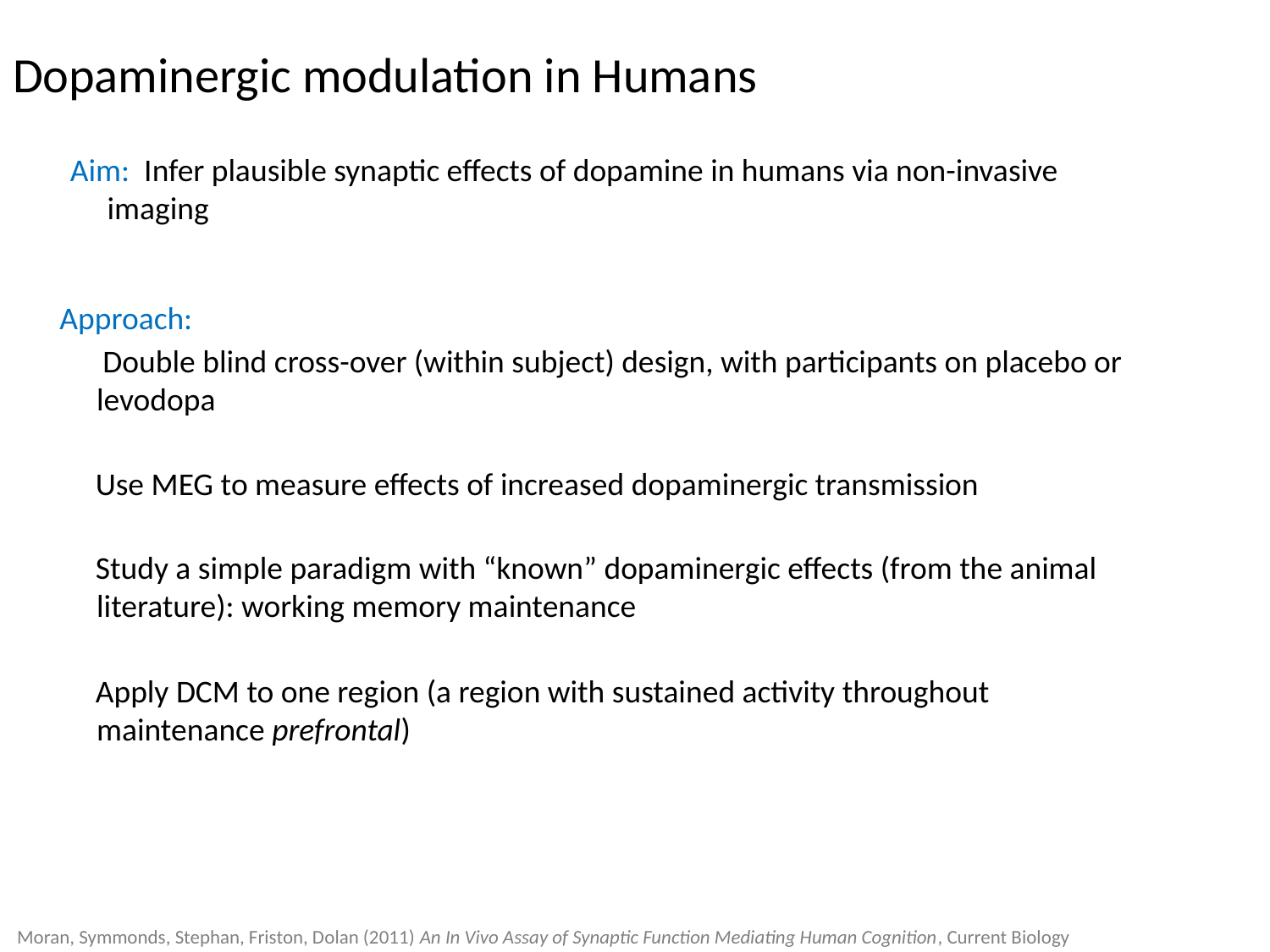

Dopaminergic modulation in Humans
Aim:  Infer plausible synaptic effects of dopamine in humans via non-invasive imaging

Approach:
      Double blind cross-over (within subject) design, with participants on placebo or levodopa

     Use MEG to measure effects of increased dopaminergic transmission

     Study a simple paradigm with “known” dopaminergic effects (from the animal literature): working memory maintenance

     Apply DCM to one region (a region with sustained activity throughout maintenance prefrontal)

Moran, Symmonds, Stephan, Friston, Dolan (2011) An In Vivo Assay of Synaptic Function Mediating Human Cognition, Current Biology